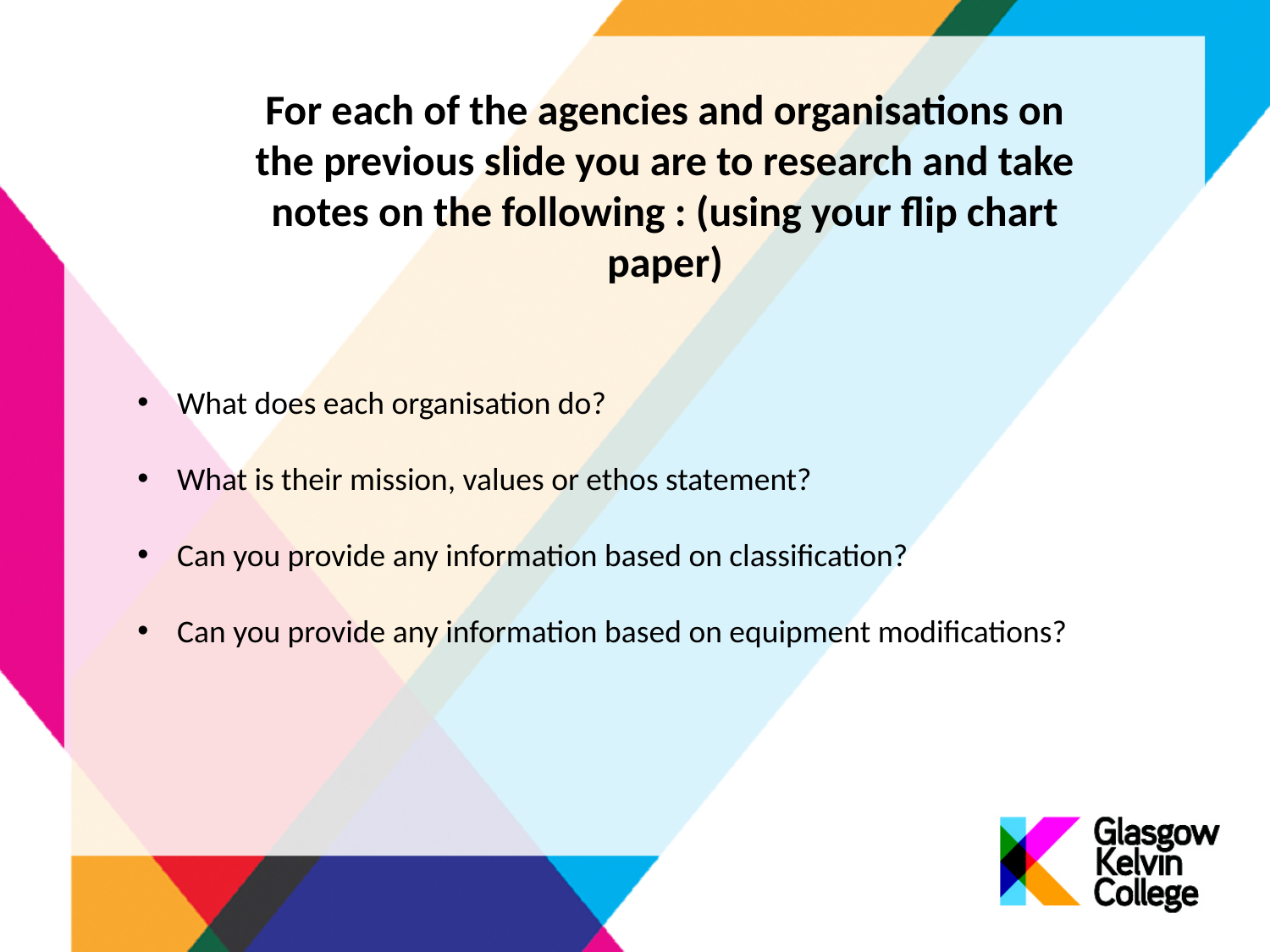

For each of the agencies and organisations on the previous slide you are to research and take notes on the following : (using your flip chart paper)
What does each organisation do?

What is their mission, values or ethos statement?

Can you provide any information based on classification?

Can you provide any information based on equipment modifications?